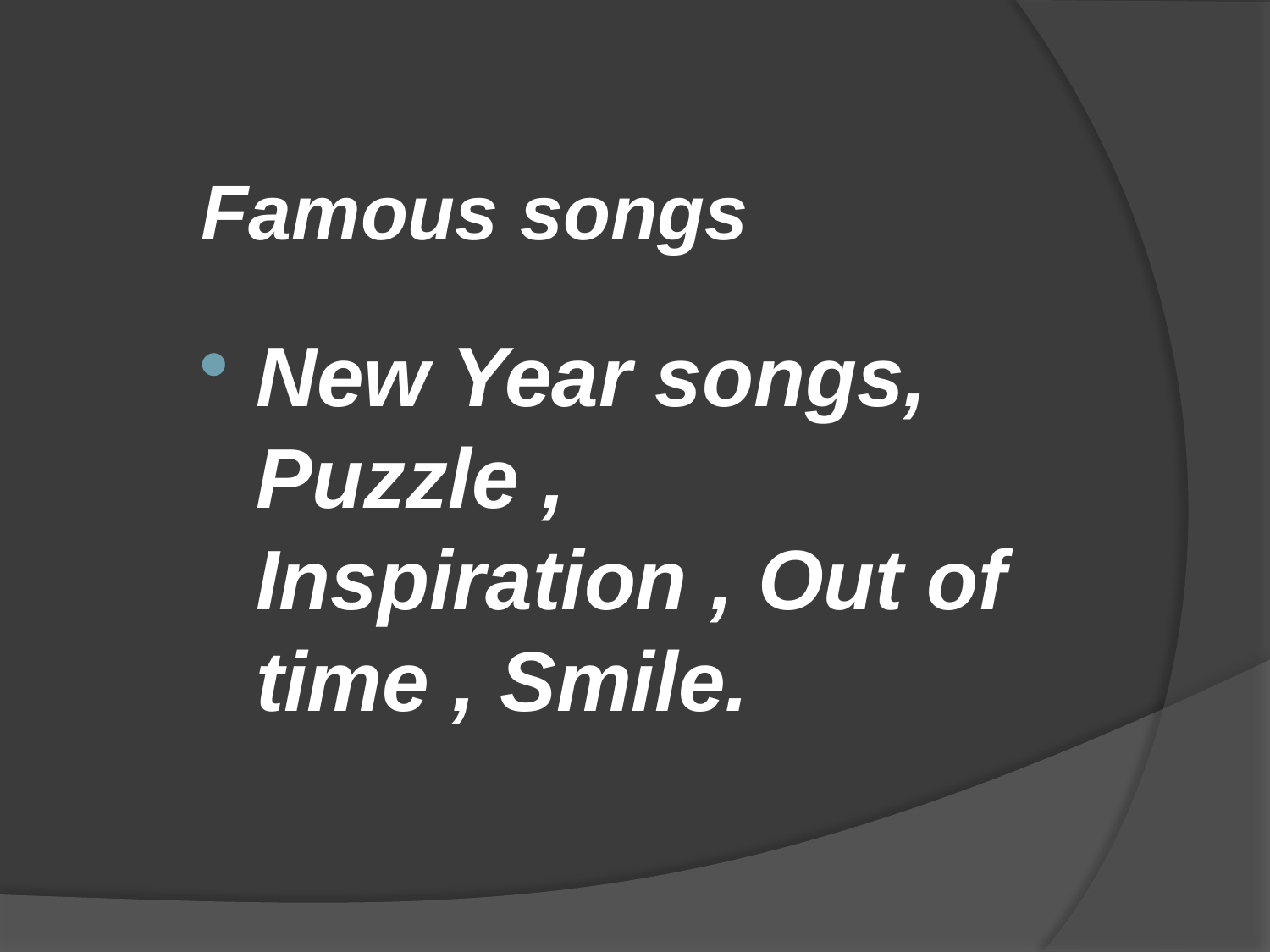

# Famous songs
New Year songs, Puzzle , Inspiration , Out of time , Smile.